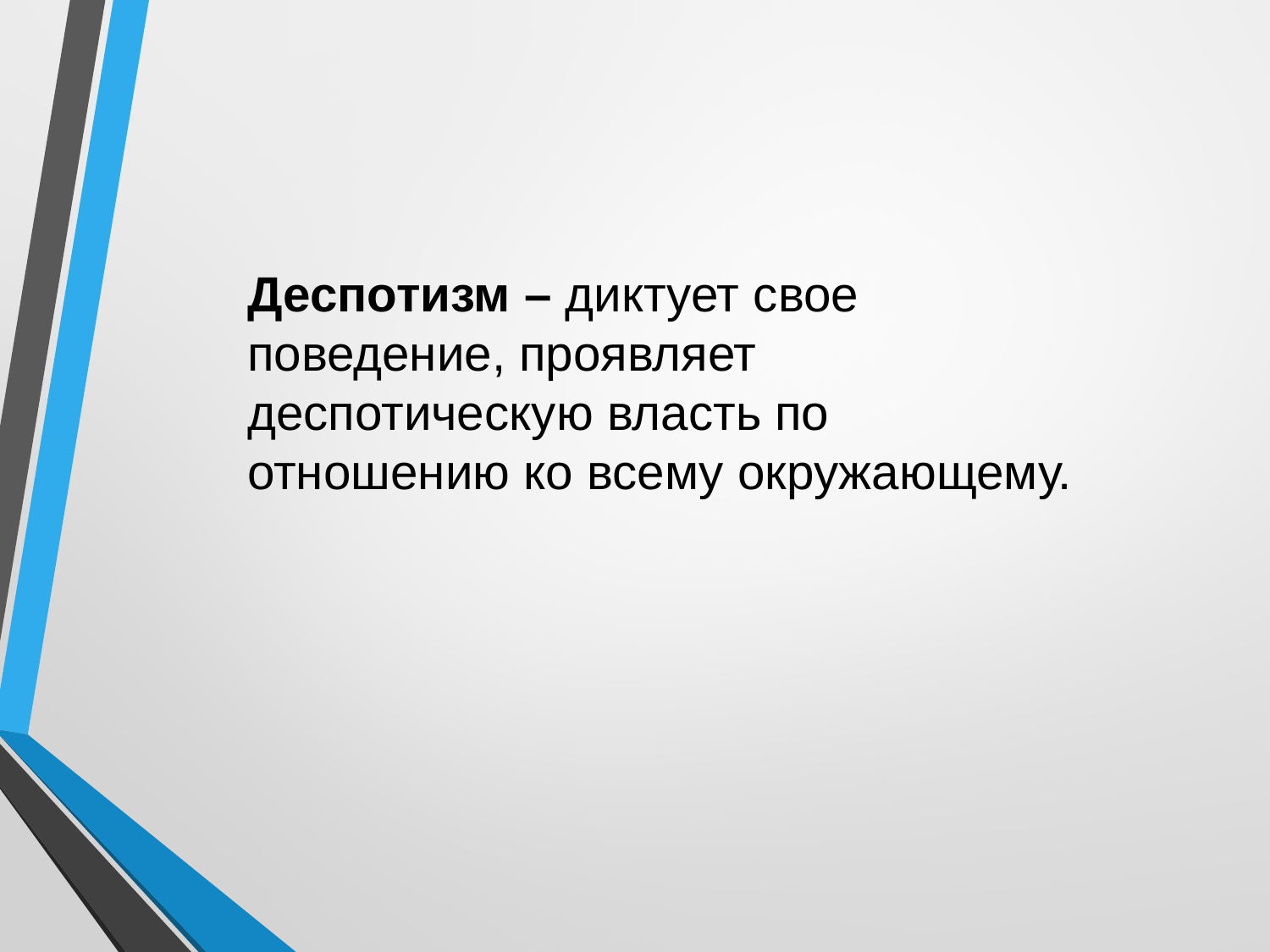

Деспотизм – диктует свое поведение, проявляет деспотическую власть по отношению ко всему окружающему.